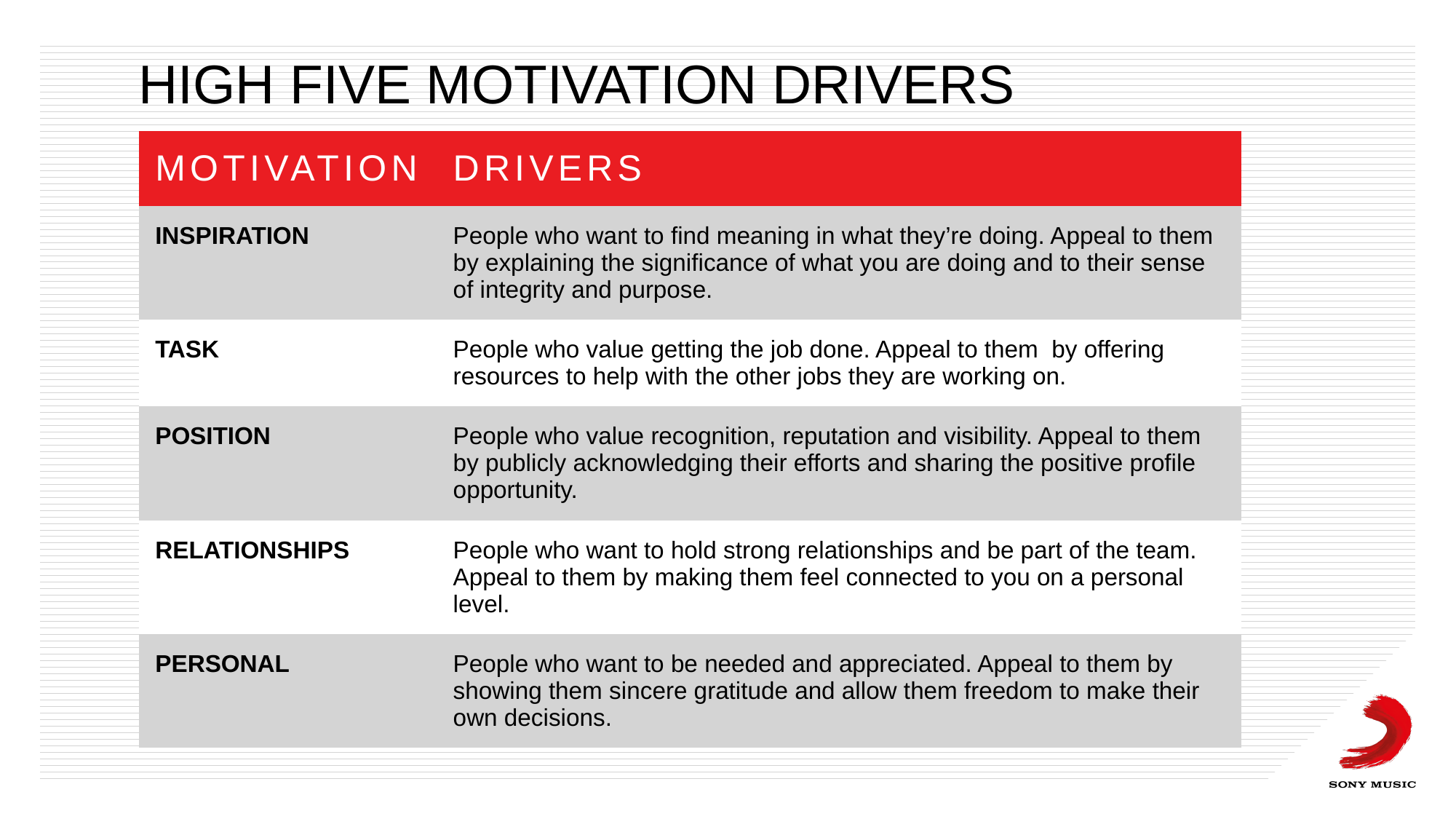

# HIGH FIVE MOTIVATION DRIVERS
| MOTIVATION | DRIVERS |
| --- | --- |
| INSPIRATION | People who want to find meaning in what they’re doing. Appeal to them by explaining the significance of what you are doing and to their sense of integrity and purpose. |
| TASK | People who value getting the job done. Appeal to them by offering resources to help with the other jobs they are working on. |
| POSITION | People who value recognition, reputation and visibility. Appeal to them by publicly acknowledging their efforts and sharing the positive profile opportunity. |
| RELATIONSHIPS | People who want to hold strong relationships and be part of the team. Appeal to them by making them feel connected to you on a personal level. |
| PERSONAL | People who want to be needed and appreciated. Appeal to them by showing them sincere gratitude and allow them freedom to make their own decisions. |